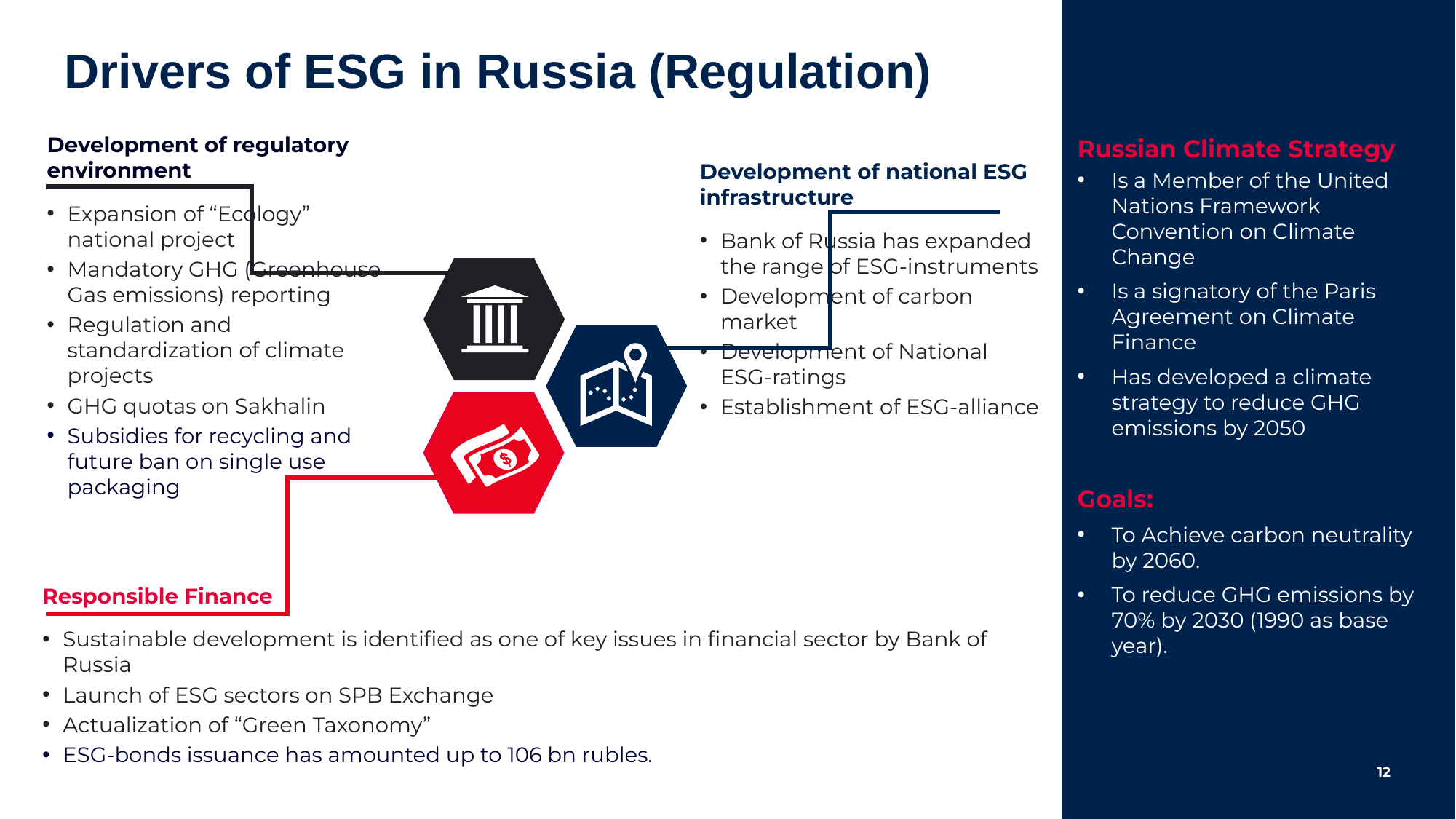

# Drivers of ESG in Russia (Regulation)
Development of regulatory environment
Expansion of “Ecology” national project
Mandatory GHG (Greenhouse Gas emissions) reporting
Regulation and standardization of climate projects
GHG quotas on Sakhalin
Subsidies for recycling and future ban on single use packaging
Russian Climate Strategy
Is a Member of the United Nations Framework Convention on Climate Change
Is a signatory of the Paris Agreement on Climate Finance
Has developed a climate strategy to reduce GHG emissions by 2050

Goals:
To Achieve carbon neutrality by 2060.
To reduce GHG emissions by 70% by 2030 (1990 as base year).
Development of national ESG infrastructure
Bank of Russia has expanded the range of ESG-instruments
Development of carbon market
Development of National ESG-ratings
Establishment of ESG-alliance

Responsible Finance
Sustainable development is identified as one of key issues in financial sector by Bank of Russia
Launch of ESG sectors on SPB Exchange
Actualization of “Green Taxonomy”
ESG-bonds issuance has amounted up to 106 bn rubles.
12